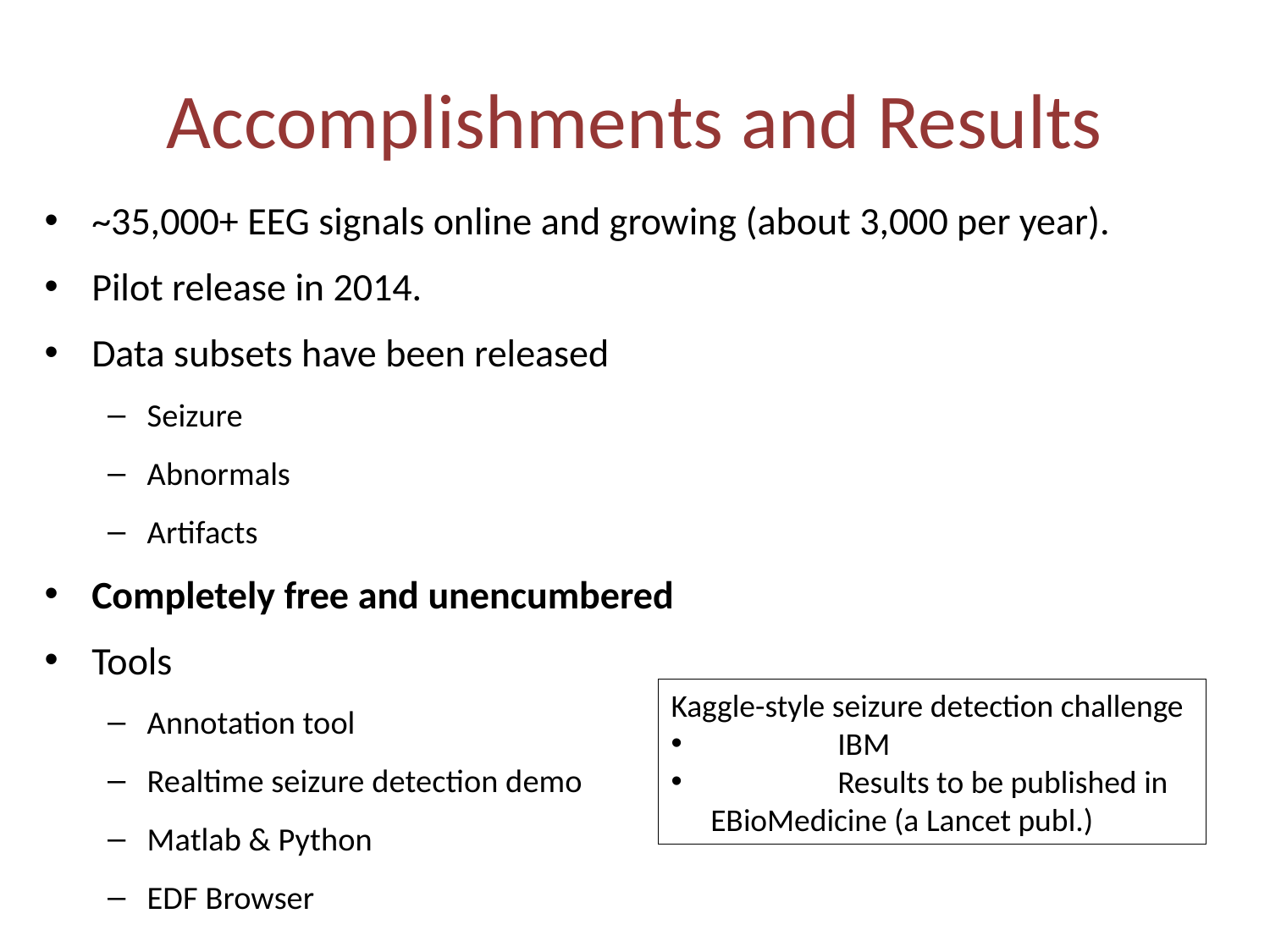

# Accomplishments and Results
~35,000+ EEG signals online and growing (about 3,000 per year).
Pilot release in 2014.
Data subsets have been released
Seizure
Abnormals
Artifacts
Completely free and unencumbered
Tools
Annotation tool
Realtime seizure detection demo
Matlab & Python
EDF Browser
Kaggle-style seizure detection challenge
	IBM
	Results to be published in EBioMedicine (a Lancet publ.)